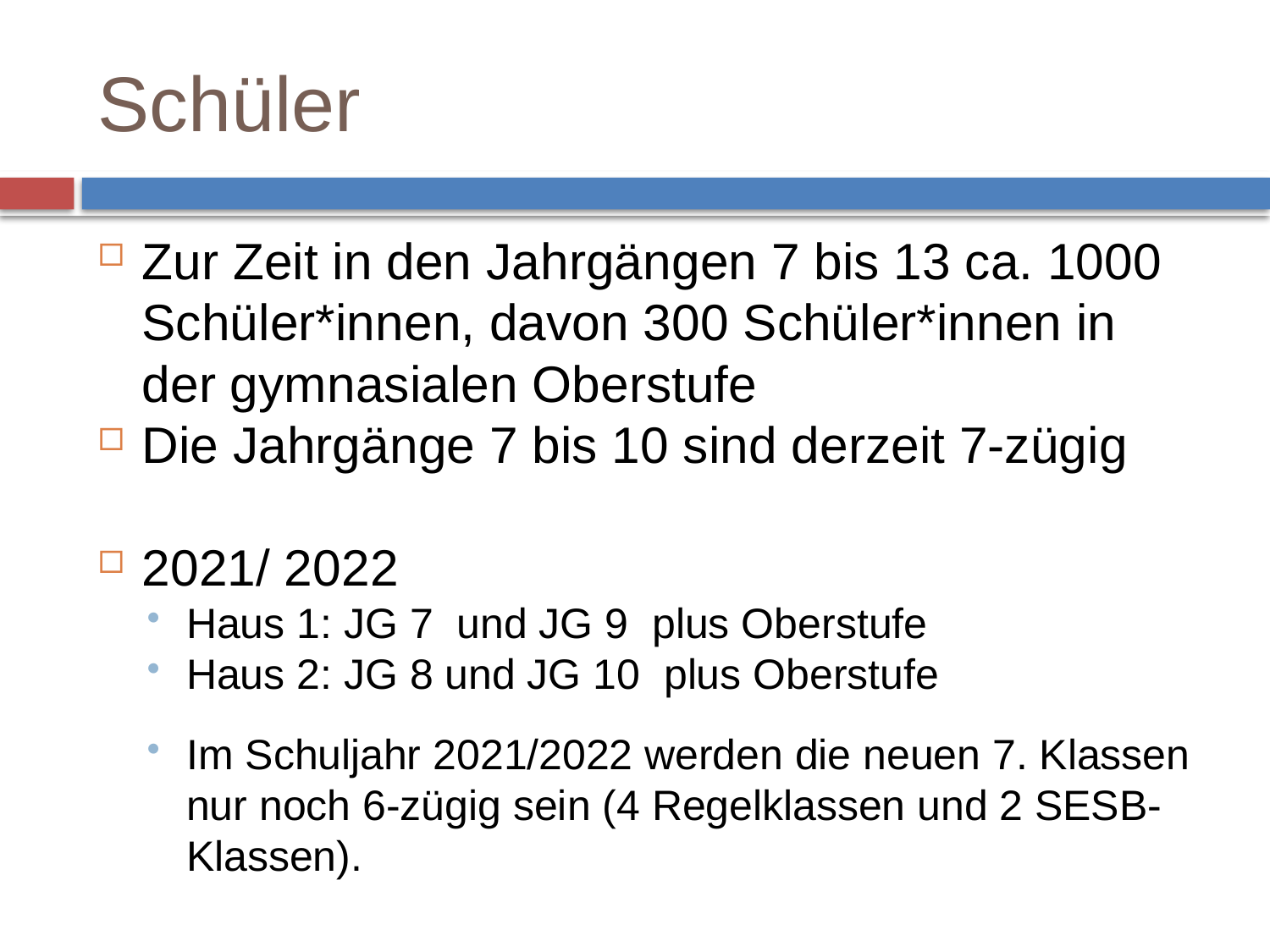

Schüler
Zur Zeit in den Jahrgängen 7 bis 13 ca. 1000 Schüler*innen, davon 300 Schüler*innen in der gymnasialen Oberstufe
Die Jahrgänge 7 bis 10 sind derzeit 7-zügig
2021/ 2022
Haus 1: JG 7  und JG 9  plus Oberstufe
Haus 2: JG 8 und JG 10  plus Oberstufe

Im Schuljahr 2021/2022 werden die neuen 7. Klassen nur noch 6-zügig sein (4 Regelklassen und 2 SESB-Klassen).